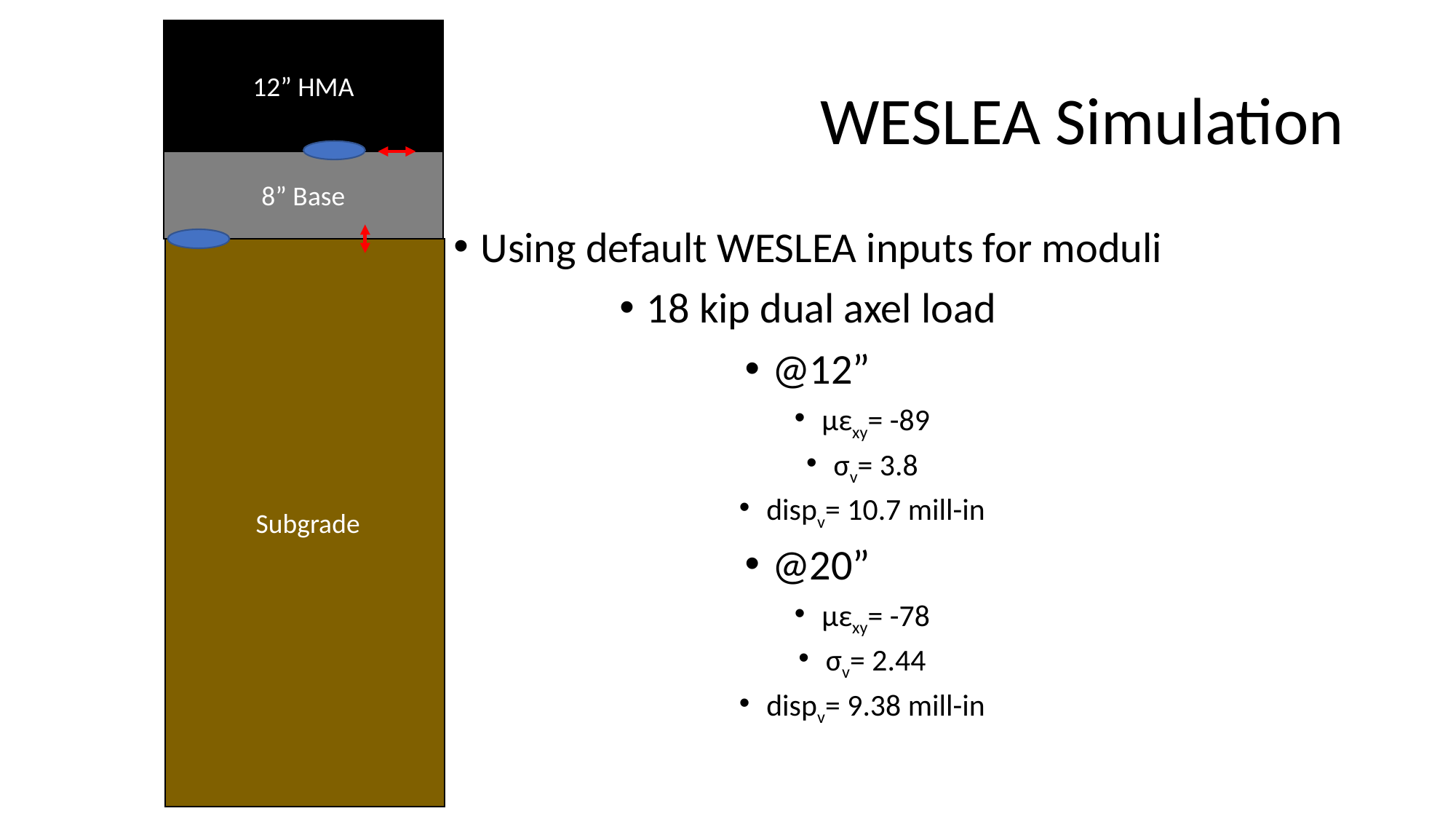

12” HMA
# WESLEA Simulation

8” Base
Using default WESLEA inputs for moduli
18 kip dual axel load
@12”
µεxy= -89
σv= 3.8
dispv= 10.7 mill-in
@20”
µεxy= -78
σv= 2.44
dispv= 9.38 mill-in

 Subgrade